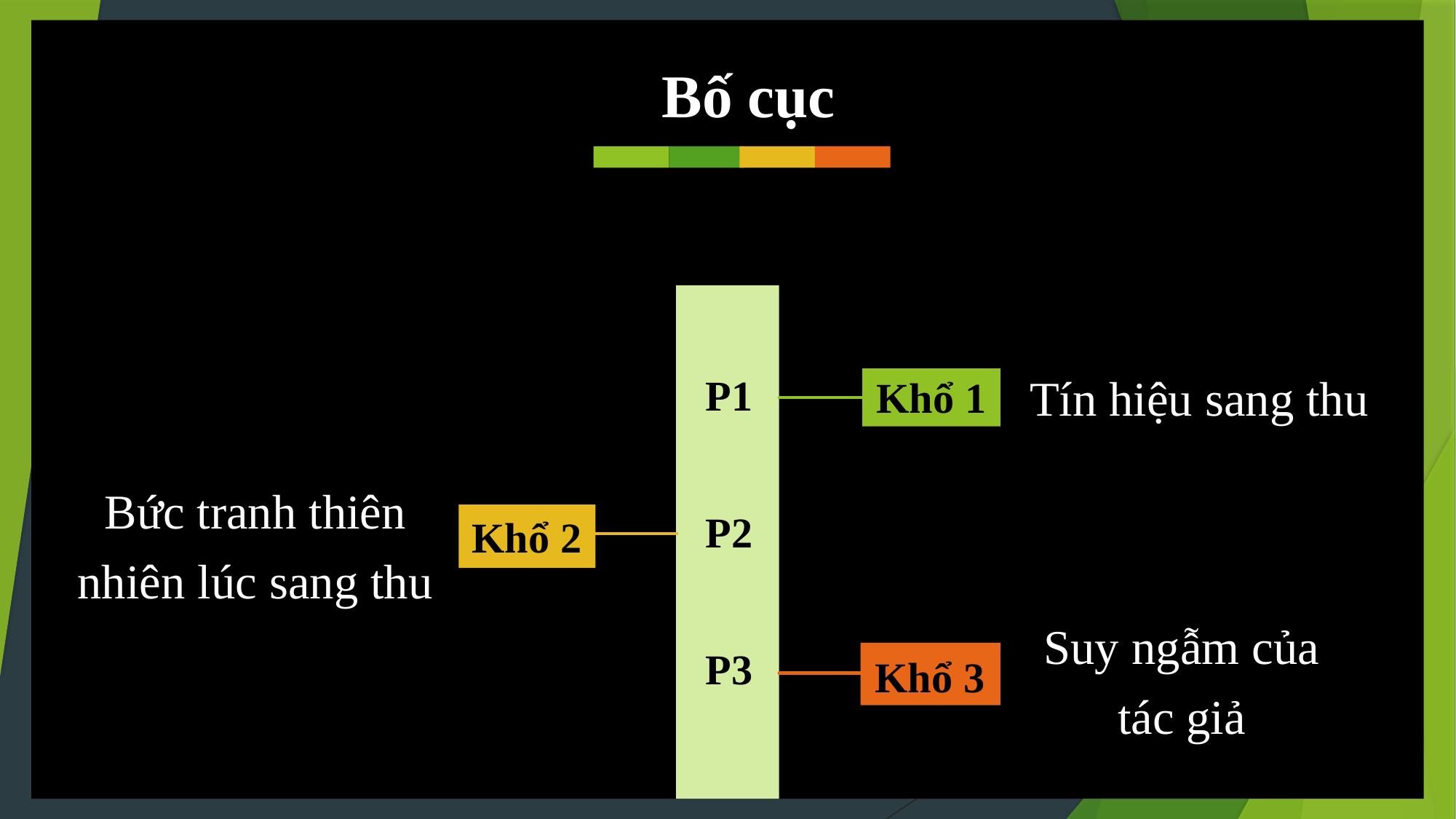

Bố cục

Tín hiệu sang thu
P1
Khổ 1

Bức tranh thiên nhiên lúc sang thu
P2

Khổ 2
Suy ngẫm của tác giả
P3

Khổ 3